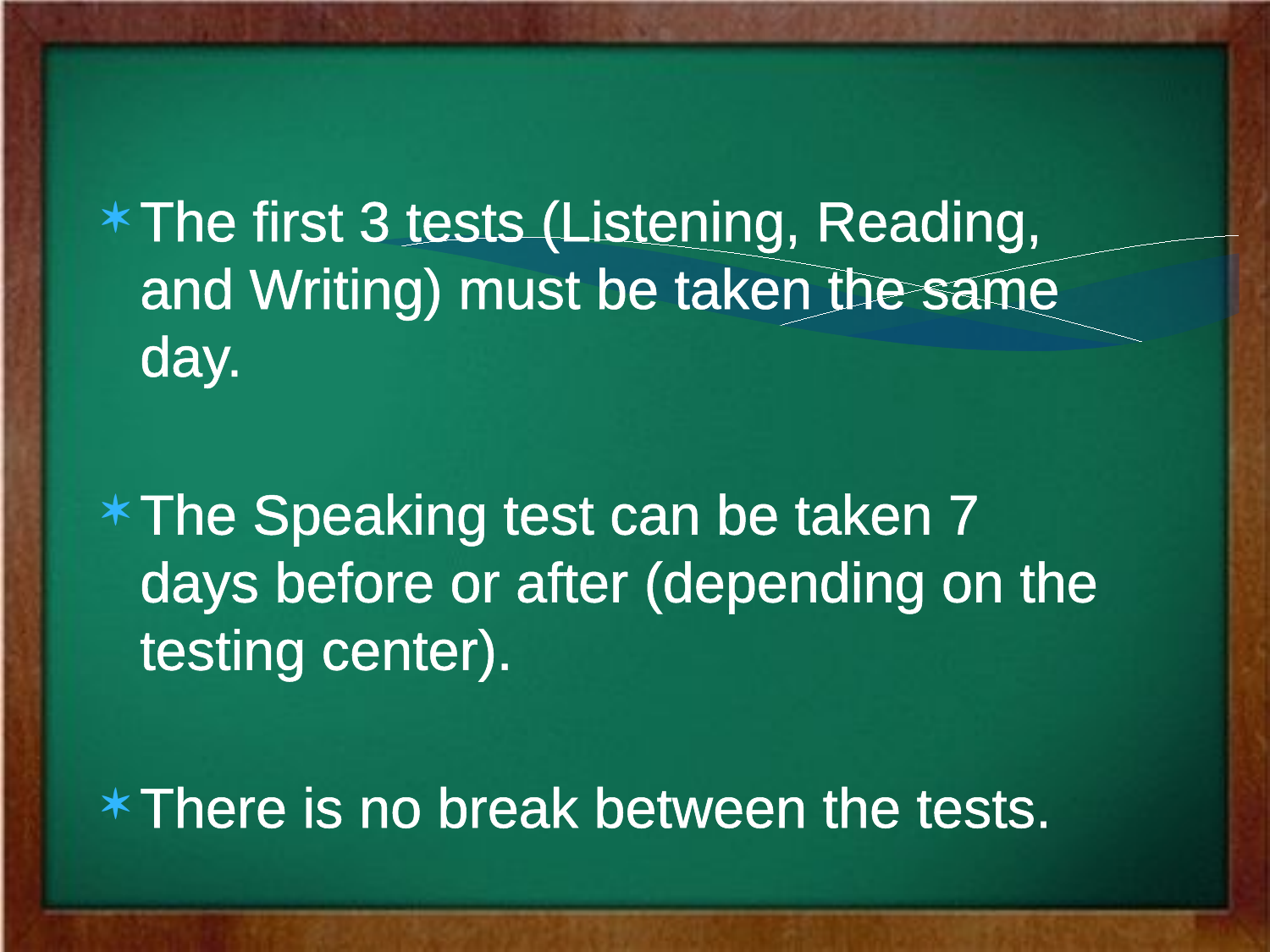

The first 3 tests (Listening, Reading, and Writing) must be taken the same day.

The Speaking test can be taken 7 days before or after (depending on the testing center).

There is no break between the tests.